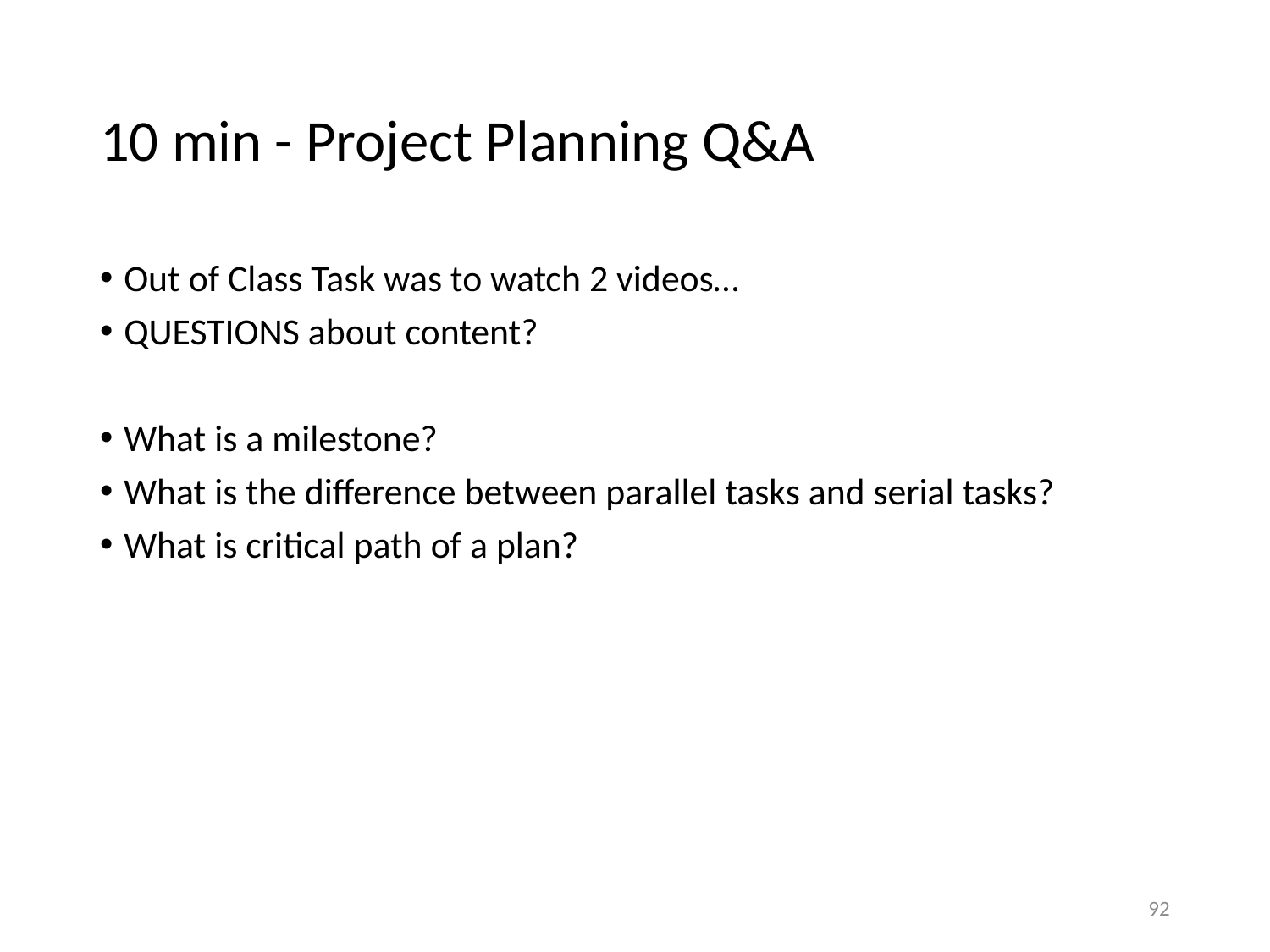

# 10 min - Project Planning Q&A
Out of Class Task was to watch 2 videos…
QUESTIONS about content?

What is a milestone?
What is the difference between parallel tasks and serial tasks?
What is critical path of a plan?
92